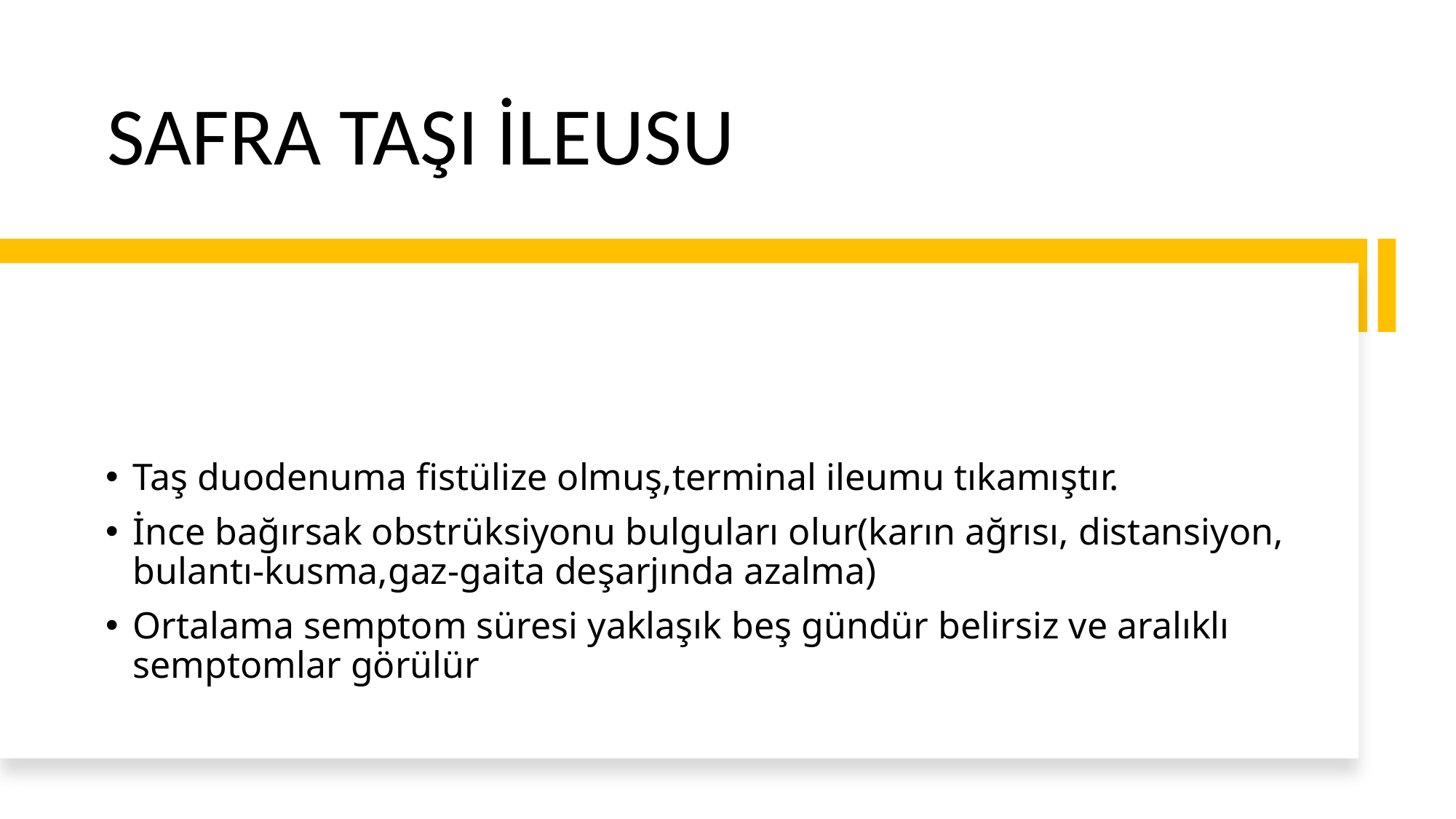

# SAFRA TAŞI İLEUSU

Taş duodenuma fistülize olmuş,terminal ileumu tıkamıştır.
İnce bağırsak obstrüksiyonu bulguları olur(karın ağrısı, distansiyon, bulantı-kusma,gaz-gaita deşarjında azalma)
Ortalama semptom süresi yaklaşık beş gündür belirsiz ve aralıklı semptomlar görülür